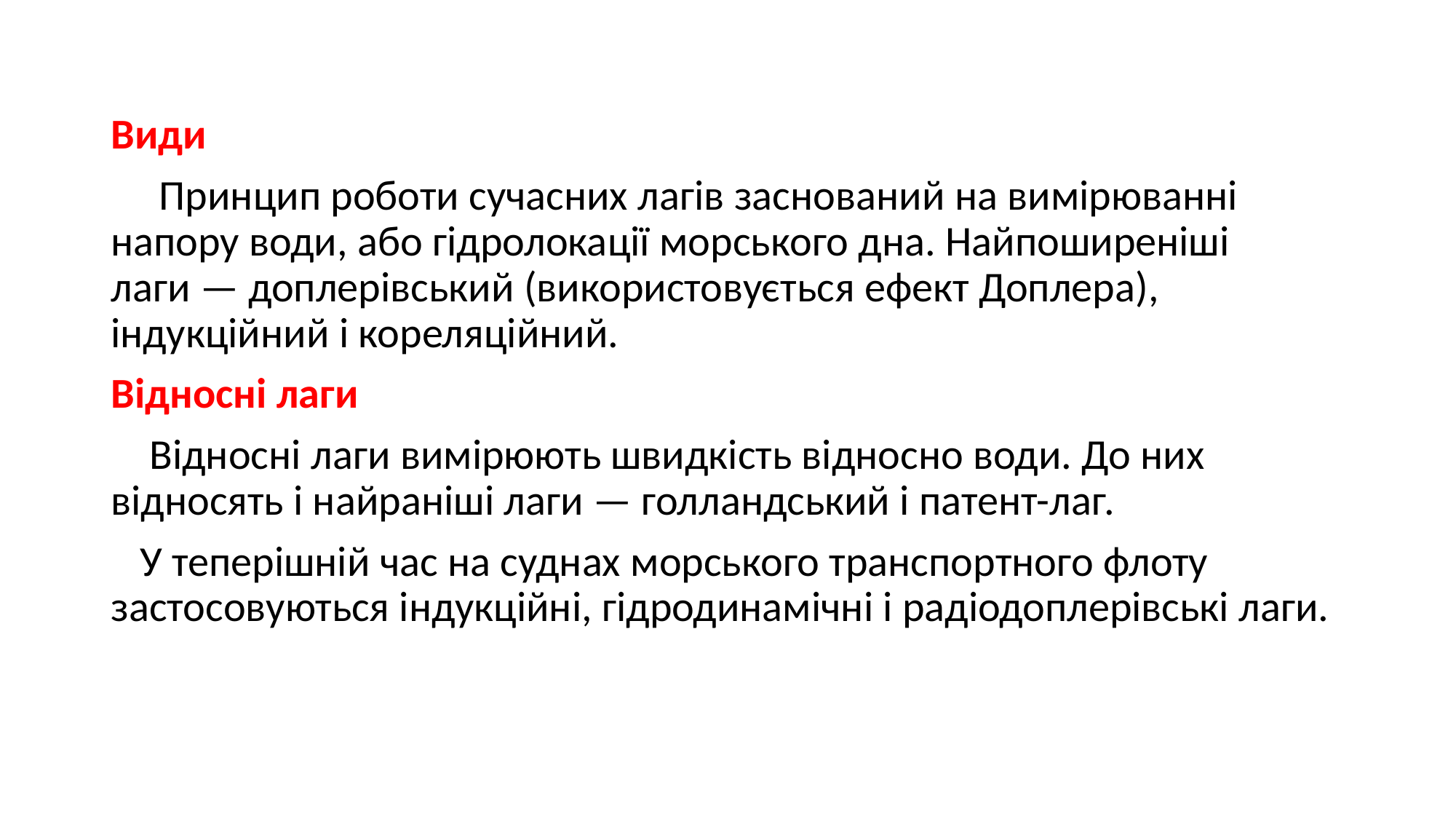

Види
     Принцип роботи сучасних лагів заснований на вимірюванні напору води, або гідролокації морського дна. Найпоширеніші лаги — доплерівський (використовується ефект Доплера), індукційний і кореляційний.
Відносні лаги
    Відносні лаги вимірюють швидкість відносно води. До них відносять і найраніші лаги — голландський і патент-лаг.
   У теперішній час на суднах морського транспортного флоту застосовуються індукційні, гідродинамічні і радіодоплерівські лаги.